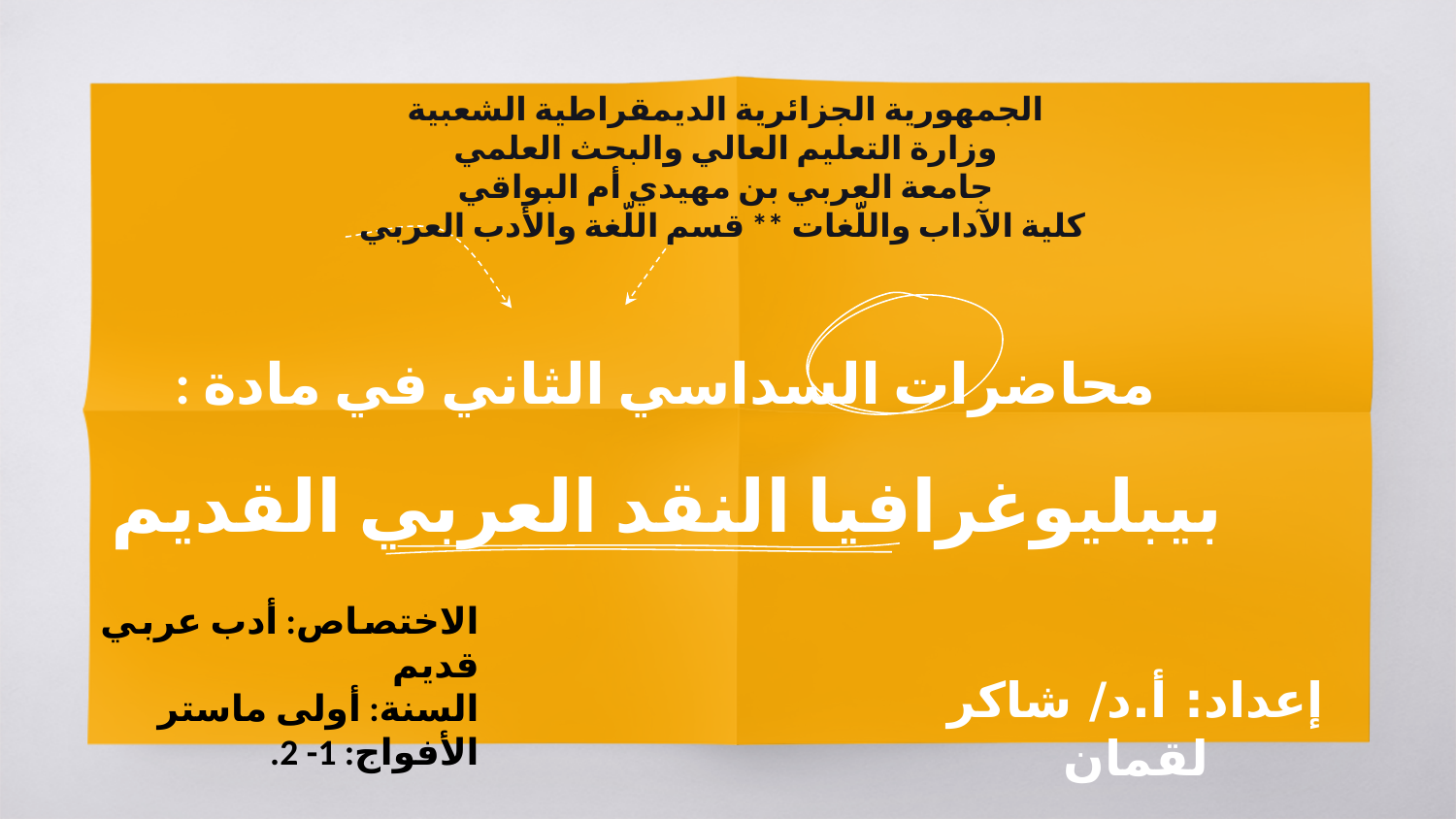

# الجمهورية الجزائرية الديمقراطية الشعبية وزارة التعليم العالي والبحث العلمي جامعة العربي بن مهيدي أم البواقي كلية الآداب واللّغات ** قسم اللّغة والأدب العربي

محاضرات السداسي الثاني في مادة :
بيبليوغرافيا النقد العربي القديم

الاختصاص: أدب عربي قديم
السنة: أولى ماستر
الأفواج: 1- 2.

إعداد: أ.د/ شاكر لقمان